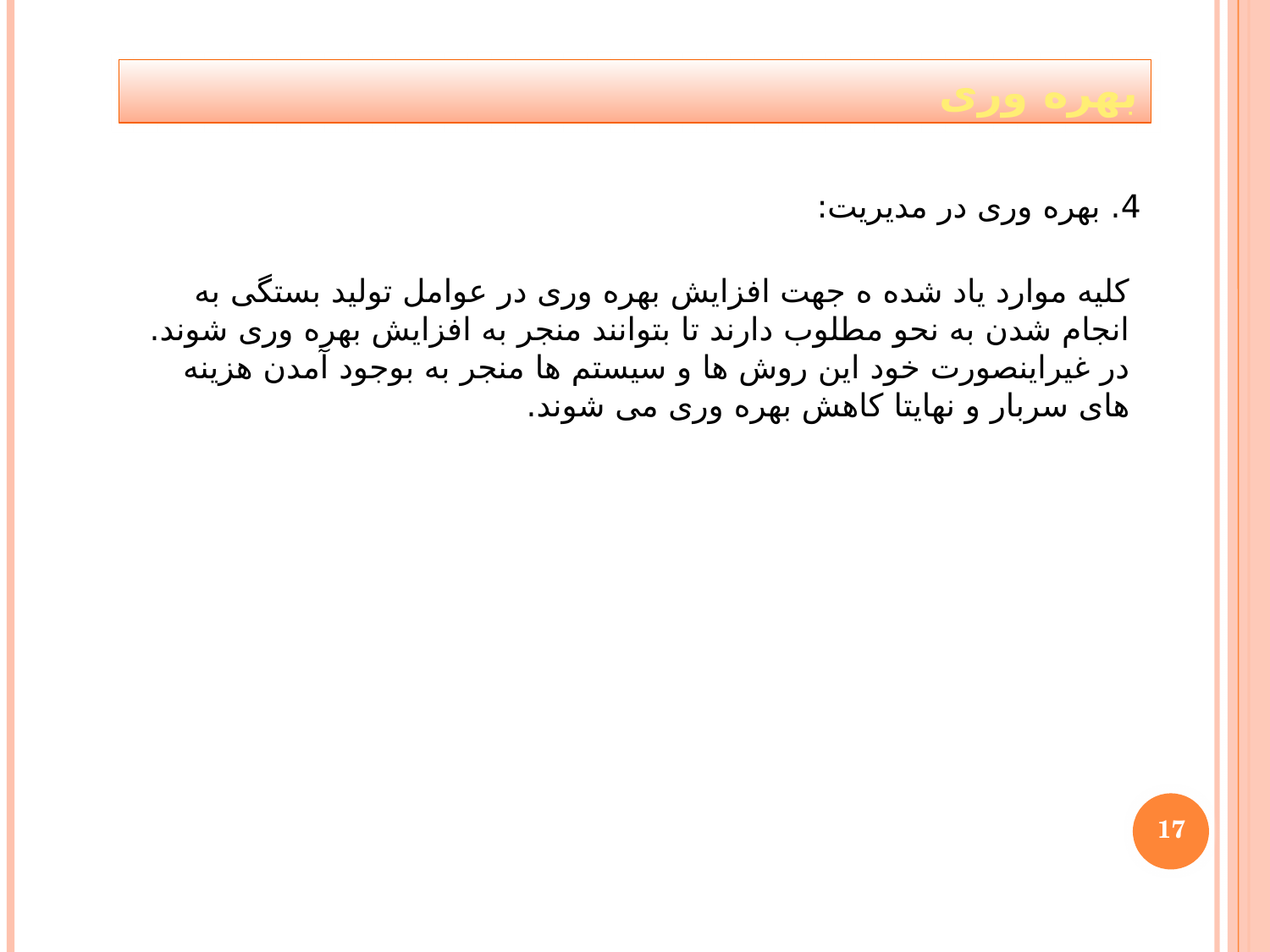

بهره وری
4. بهره وری در مدیریت:
کلیه موارد یاد شده ه جهت افزایش بهره وری در عوامل تولید بستگی به انجام شدن به نحو مطلوب دارند تا بتوانند منجر به افزایش بهره وری شوند. در غیراینصورت خود این روش ها و سیستم ها منجر به بوجود آمدن هزینه های سربار و نهایتا کاهش بهره وری می شوند.
17